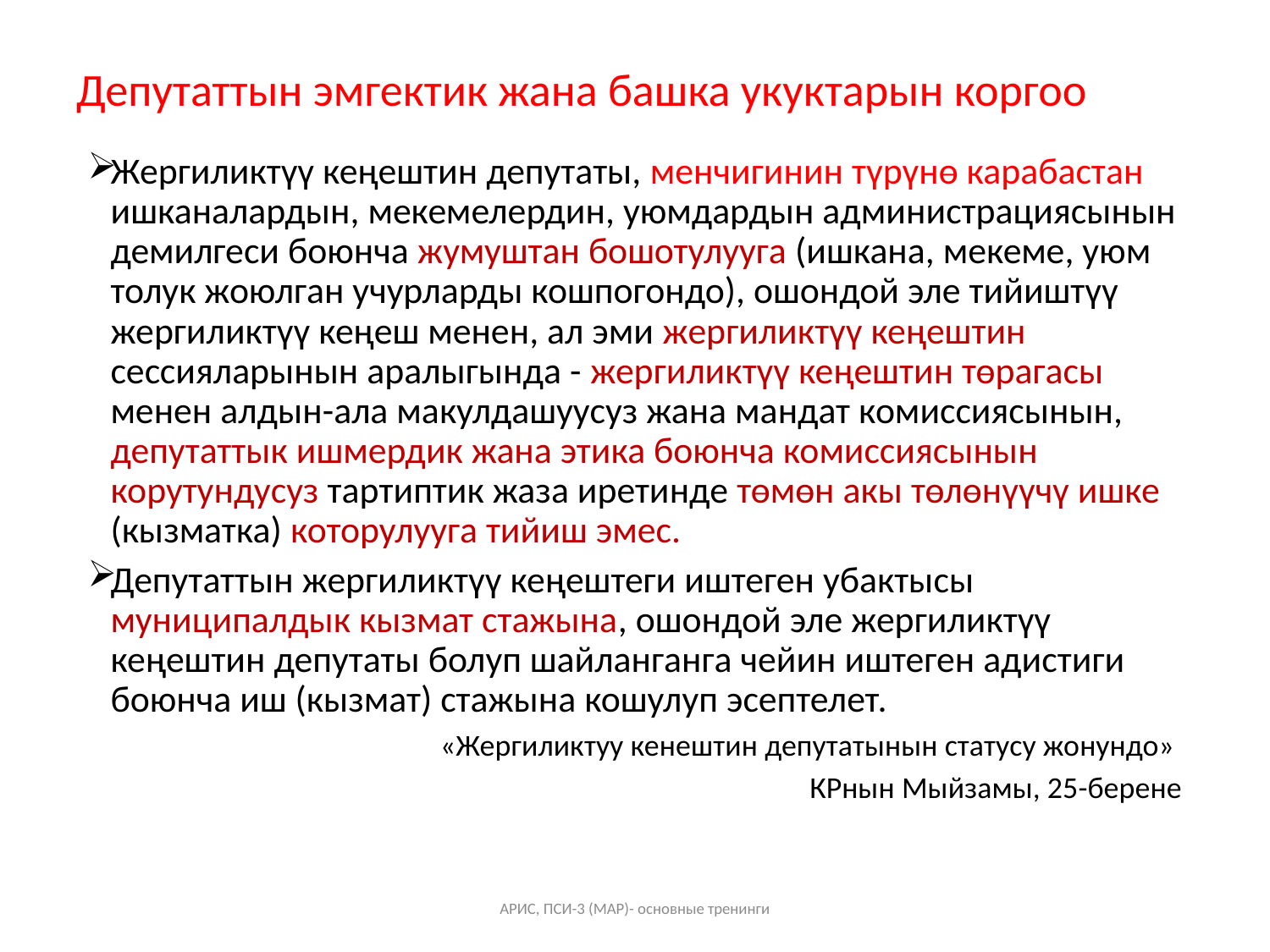

# Депутаттын эмгектик жана башка укуктарын коргоо
Жергиликтүү кеңештин депутаты, менчигинин түрүнө карабастан ишканалардын, мекемелердин, уюмдардын администрациясынын демилгеси боюнча жумуштан бошотулууга (ишкана, мекеме, уюм толук жоюлган учурларды кошпогондо), ошондой эле тийиштүү жергиликтүү кеңеш менен, ал эми жергиликтүү кеңештин сессияларынын аралыгында - жергиликтүү кеңештин төрагасы менен алдын-ала макулдашуусуз жана мандат комиссиясынын, депутаттык ишмердик жана этика боюнча комиссиясынын корутундусуз тартиптик жаза иретинде төмөн акы төлөнүүчү ишке (кызматка) которулууга тийиш эмес.
Депутаттын жергиликтүү кеңештеги иштеген убактысы муниципалдык кызмат стажына, ошондой эле жергиликтүү кеңештин депутаты болуп шайланганга чейин иштеген адистиги боюнча иш (кызмат) стажына кошулуп эсептелет.
«Жергиликтуу кенештин депутатынын статусу жонундо»
КРнын Мыйзамы, 25-берене

АРИС, ПСИ-3 (МАР)- основные тренинги